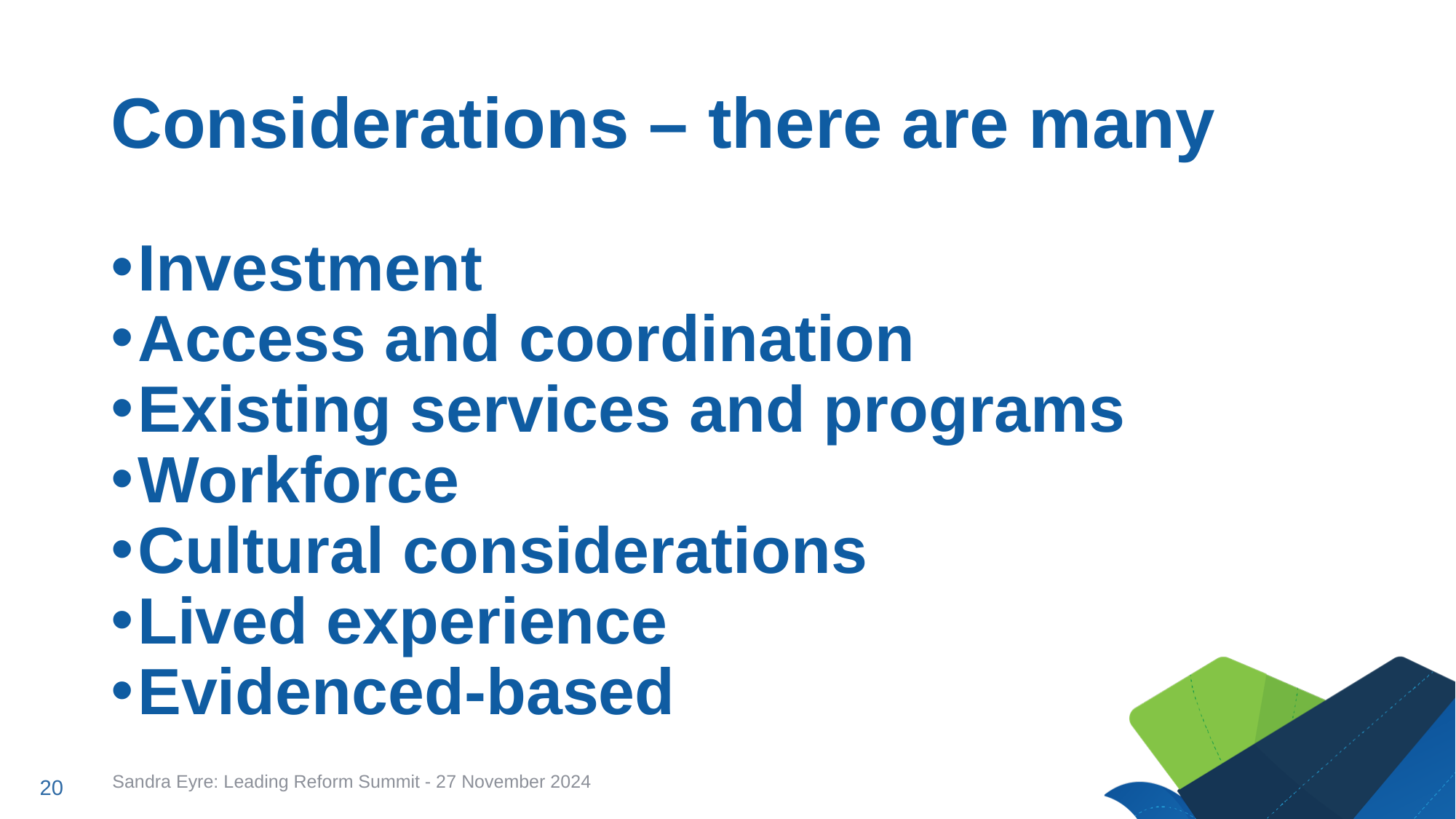

Considerations – there are many

Investment
Access and coordination
Existing services and programs
Workforce
Cultural considerations
Lived experience
Evidenced-based

Sandra Eyre: Leading Reform Summit - 27 November 2024

20